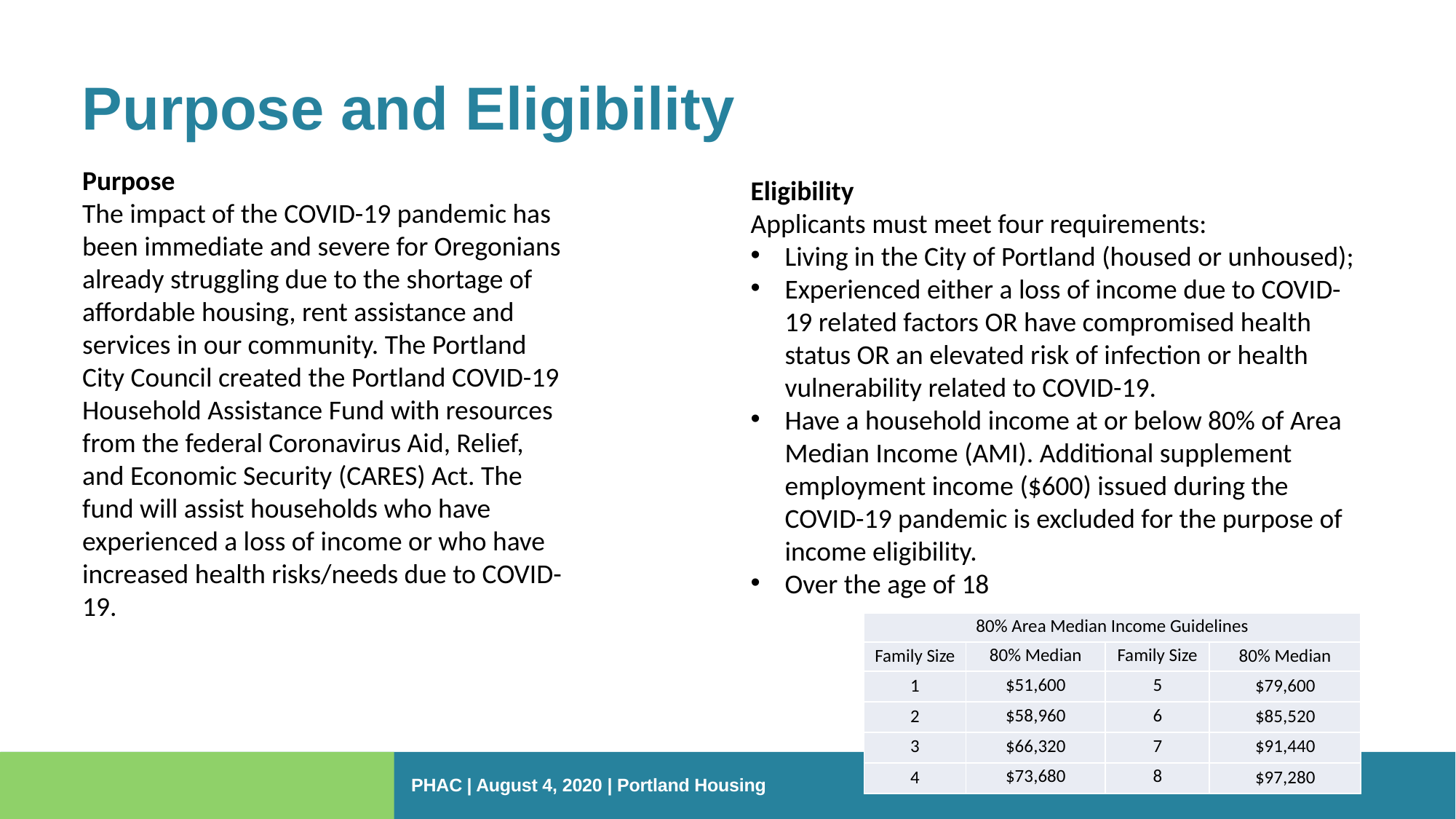

# Purpose and Eligibility
Purpose
The impact of the COVID-19 pandemic has been immediate and severe for Oregonians already struggling due to the shortage of affordable housing, rent assistance and services in our community. The Portland City Council created the Portland COVID-19 Household Assistance Fund with resources from the federal Coronavirus Aid, Relief, and Economic Security (CARES) Act. The fund will assist households who have experienced a loss of income or who have increased health risks/needs due to COVID-19.

Eligibility
Applicants must meet four requirements:
Living in the City of Portland (housed or unhoused);
Experienced either a loss of income due to COVID-19 related factors OR have compromised health status OR an elevated risk of infection or health vulnerability related to COVID-19.
Have a household income at or below 80% of Area Median Income (AMI). Additional supplement employment income ($600) issued during the COVID-19 pandemic is excluded for the purpose of income eligibility.
Over the age of 18

| 80% Area Median Income Guidelines |  |  |  |
| --- | --- | --- | --- |
| Family Size | 80% Median | Family Size | 80% Median |
| 1 | $51,600 | 5 | $79,600 |
| 2 | $58,960 | 6 | $85,520 |
| 3 | $66,320 | 7 | $91,440 |
| 4 | $73,680 | 8 | $97,280 |
PHAC | August 4, 2020 | Portland Housing Bureau